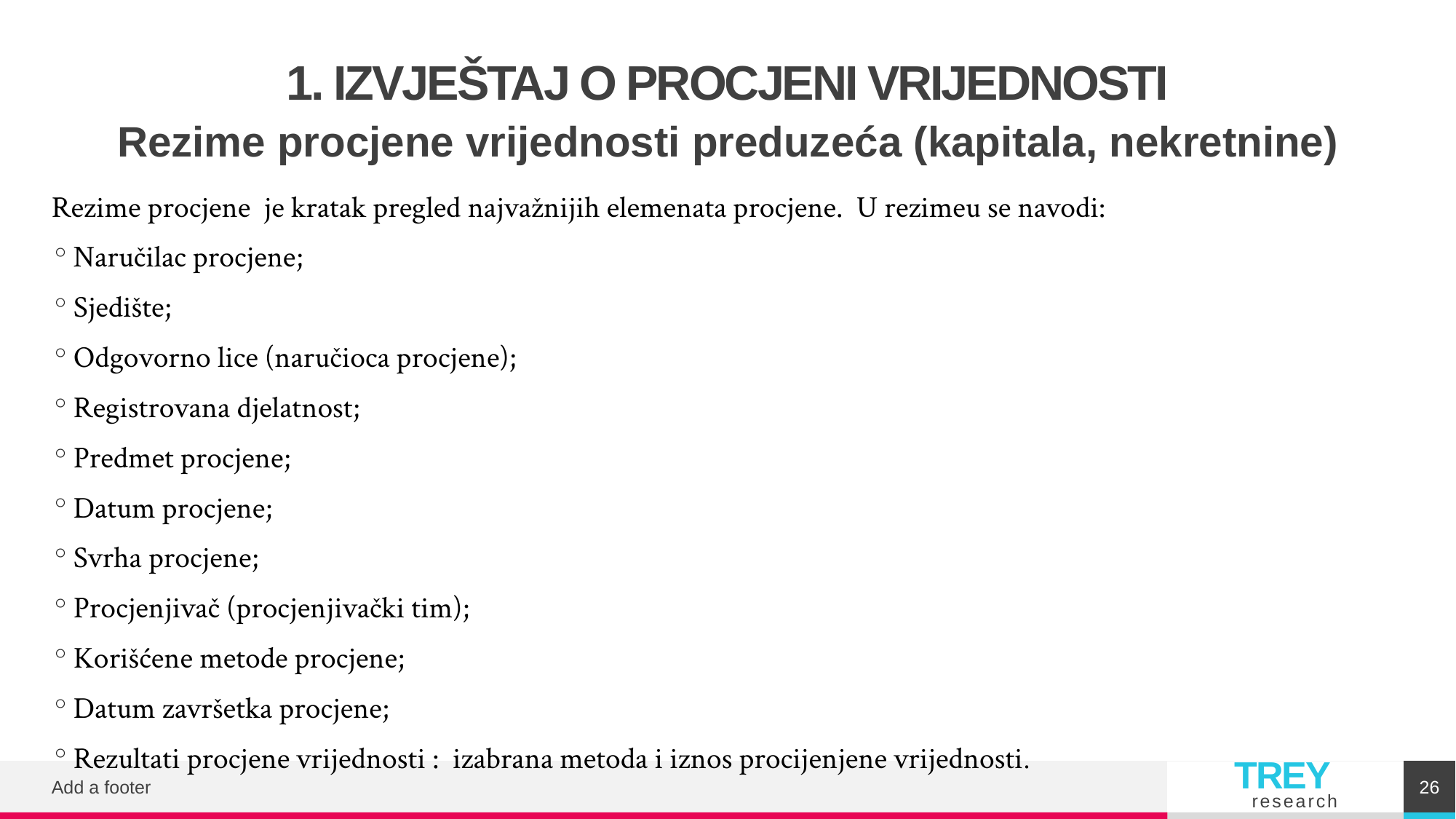

# 1. IZVJEŠTAJ O PROCJENI VRIJEDNOSTI
Rezime procjene vrijednosti preduzeća (kapitala, nekretnine)
Rezime procjene  je kratak pregled najvažnijih elemenata procjene.  U rezimeu se navodi:
Naručilac procjene;
Sjedište;
Odgovorno lice (naručioca procjene);
Registrovana djelatnost;
Predmet procjene;
Datum procjene;
Svrha procjene;
Procjenjivač (procjenjivački tim);
Korišćene metode procjene;
Datum završetka procjene;
Rezultati procjene vrijednosti :  izabrana metoda i iznos procijenjene vrijednosti.

26
Add a footer